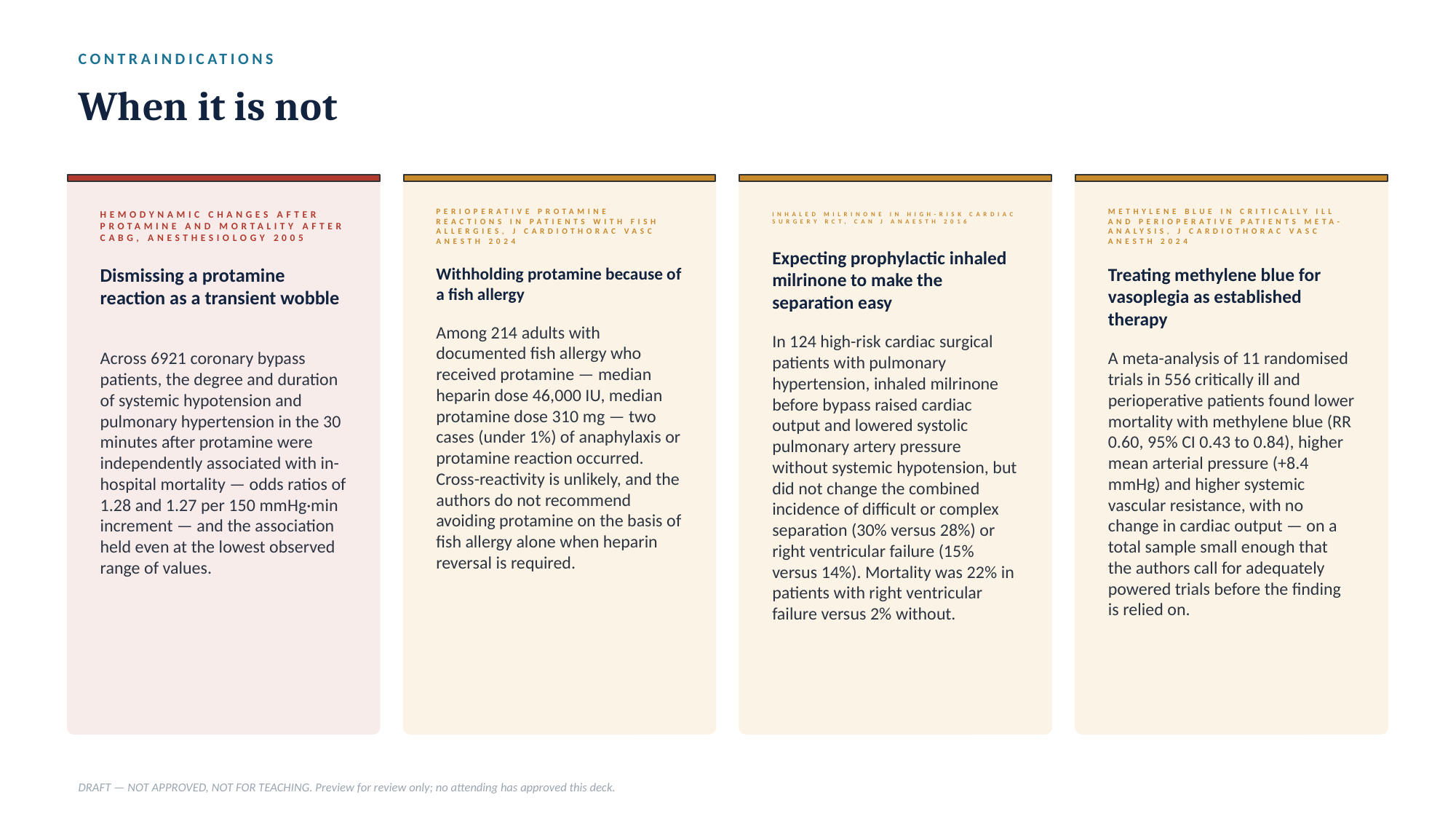

CONTRAINDICATIONS
When it is not

HEMODYNAMIC CHANGES AFTER PROTAMINE AND MORTALITY AFTER CABG, ANESTHESIOLOGY 2005
PERIOPERATIVE PROTAMINE REACTIONS IN PATIENTS WITH FISH ALLERGIES, J CARDIOTHORAC VASC ANESTH 2024
INHALED MILRINONE IN HIGH-RISK CARDIAC SURGERY RCT, CAN J ANAESTH 2016
METHYLENE BLUE IN CRITICALLY ILL AND PERIOPERATIVE PATIENTS META-ANALYSIS, J CARDIOTHORAC VASC ANESTH 2024
Expecting prophylactic inhaled milrinone to make the separation easy
Dismissing a protamine reaction as a transient wobble
Withholding protamine because of a fish allergy
Treating methylene blue for vasoplegia as established therapy
Among 214 adults with documented fish allergy who received protamine — median heparin dose 46,000 IU, median protamine dose 310 mg — two cases (under 1%) of anaphylaxis or protamine reaction occurred. Cross-reactivity is unlikely, and the authors do not recommend avoiding protamine on the basis of fish allergy alone when heparin reversal is required.
In 124 high-risk cardiac surgical patients with pulmonary hypertension, inhaled milrinone before bypass raised cardiac output and lowered systolic pulmonary artery pressure without systemic hypotension, but did not change the combined incidence of difficult or complex separation (30% versus 28%) or right ventricular failure (15% versus 14%). Mortality was 22% in patients with right ventricular failure versus 2% without.
Across 6921 coronary bypass patients, the degree and duration of systemic hypotension and pulmonary hypertension in the 30 minutes after protamine were independently associated with in-hospital mortality — odds ratios of 1.28 and 1.27 per 150 mmHg·min increment — and the association held even at the lowest observed range of values.
A meta-analysis of 11 randomised trials in 556 critically ill and perioperative patients found lower mortality with methylene blue (RR 0.60, 95% CI 0.43 to 0.84), higher mean arterial pressure (+8.4 mmHg) and higher systemic vascular resistance, with no change in cardiac output — on a total sample small enough that the authors call for adequately powered trials before the finding is relied on.
DRAFT — NOT APPROVED, NOT FOR TEACHING. Preview for review only; no attending has approved this deck.